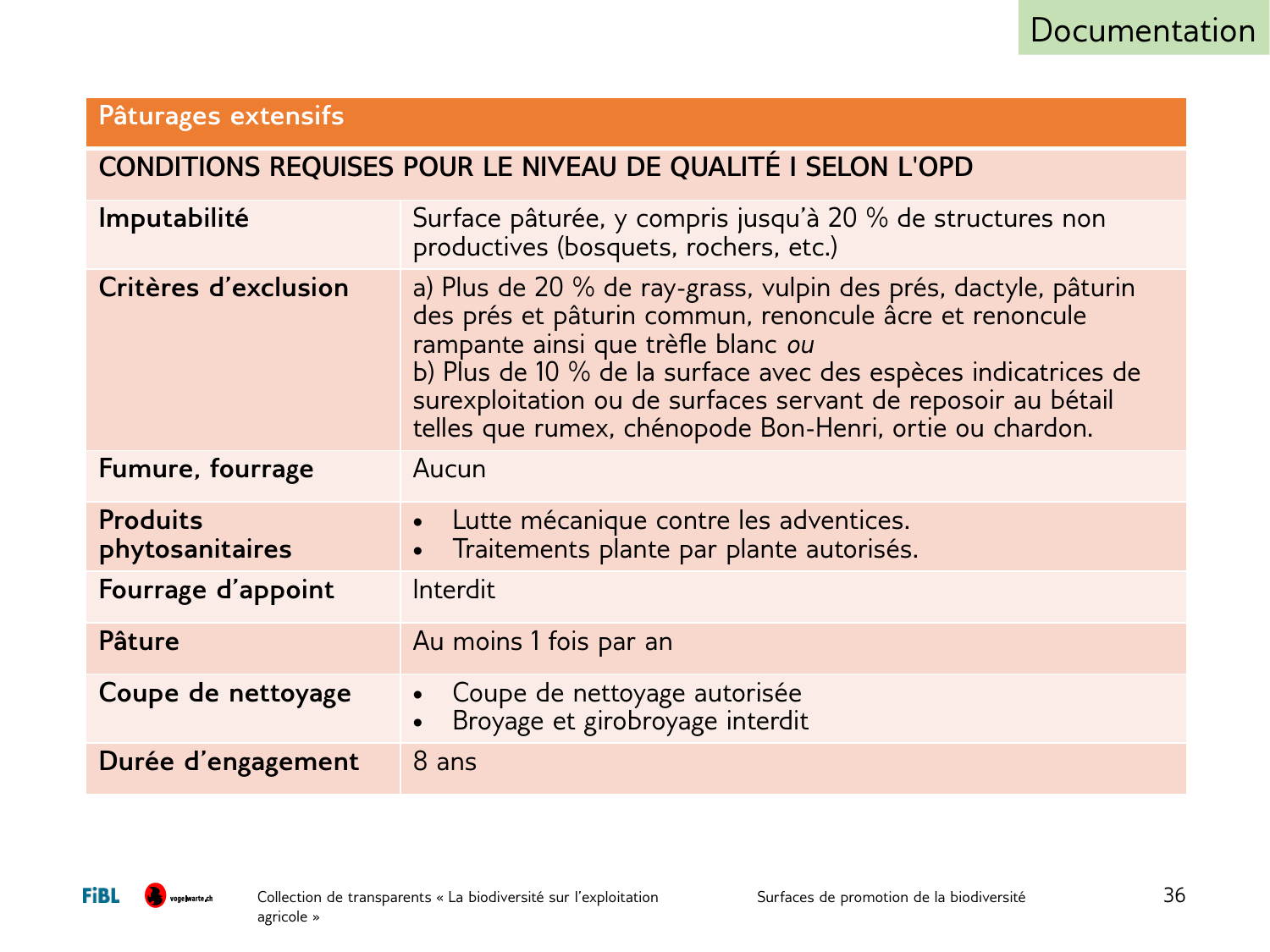

Documentation
| Pâturages extensifs |  |
| --- | --- |
| CONDITIONS REQUISES POUR LE NIVEAU DE QUALITÉ I SELON L'OPD |  |
| Imputabilité | Surface pâturée, y compris jusqu’à 20 % de structures non productives (bosquets, rochers, etc.) |
| Critères d’exclusion | a) Plus de 20 % de ray-grass, vulpin des prés, dactyle, pâturin des prés et pâturin commun, renoncule âcre et renoncule rampante ainsi que trèfle blanc ou b) Plus de 10 % de la surface avec des espèces indicatrices de surexploitation ou de surfaces servant de reposoir au bétail telles que rumex, chénopode Bon-Henri, ortie ou chardon. |
| Fumure, fourrage | Aucun |
| Produits phytosanitaires | Lutte mécanique contre les adventices. Traitements plante par plante autorisés. |
| Fourrage d’appoint | Interdit |
| Pâture | Au moins 1 fois par an |
| Coupe de nettoyage | Coupe de nettoyage autorisée Broyage et girobroyage interdit |
| Durée d’engagement | 8 ans |
36